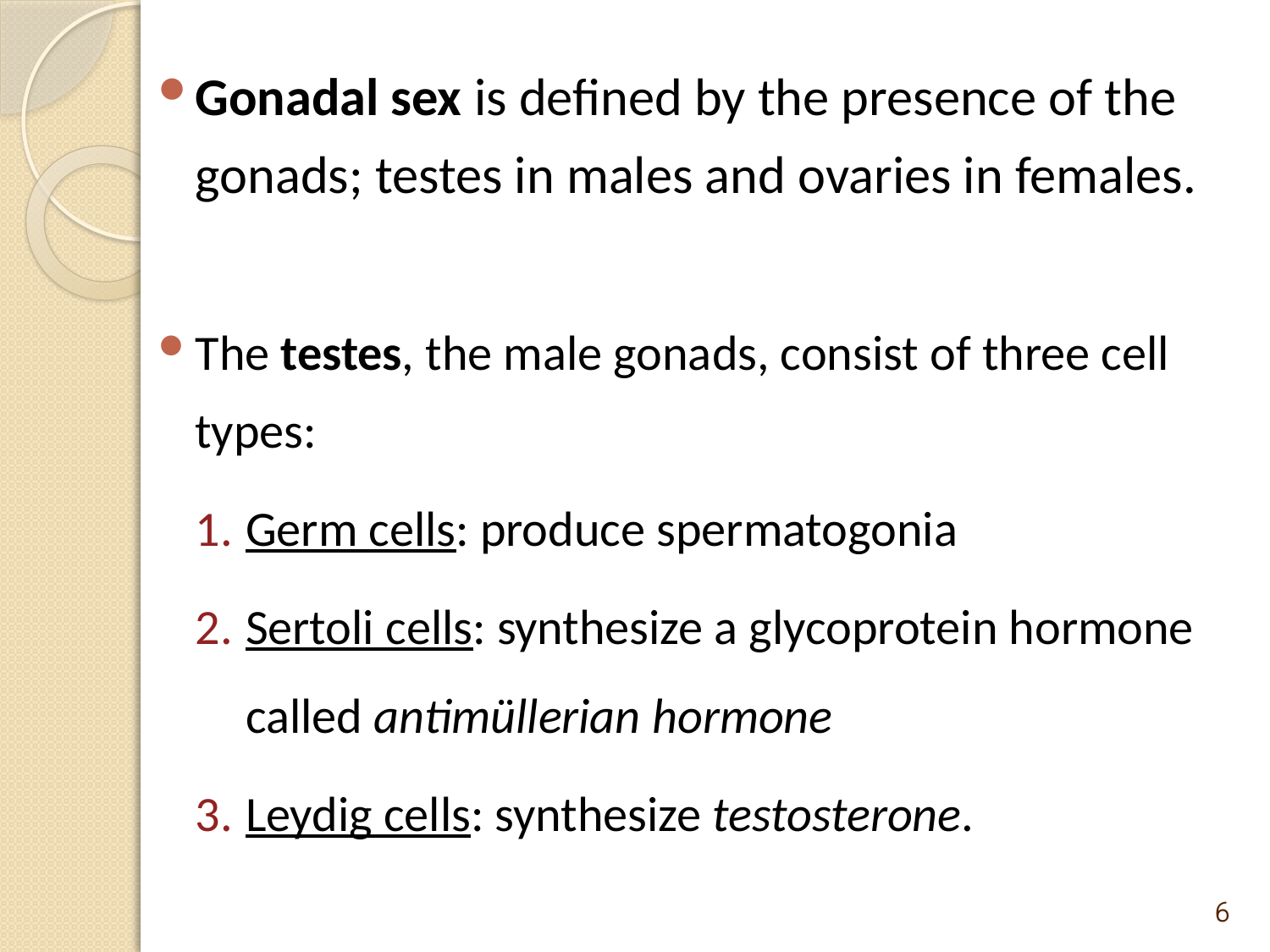

Gonadal sex is defined by the presence of the gonads; testes in males and ovaries in females.

The testes, the male gonads, consist of three cell types:
Germ cells: produce spermatogonia
Sertoli cells: synthesize a glycoprotein hormone called antimüllerian hormone
Leydig cells: synthesize testosterone.
6